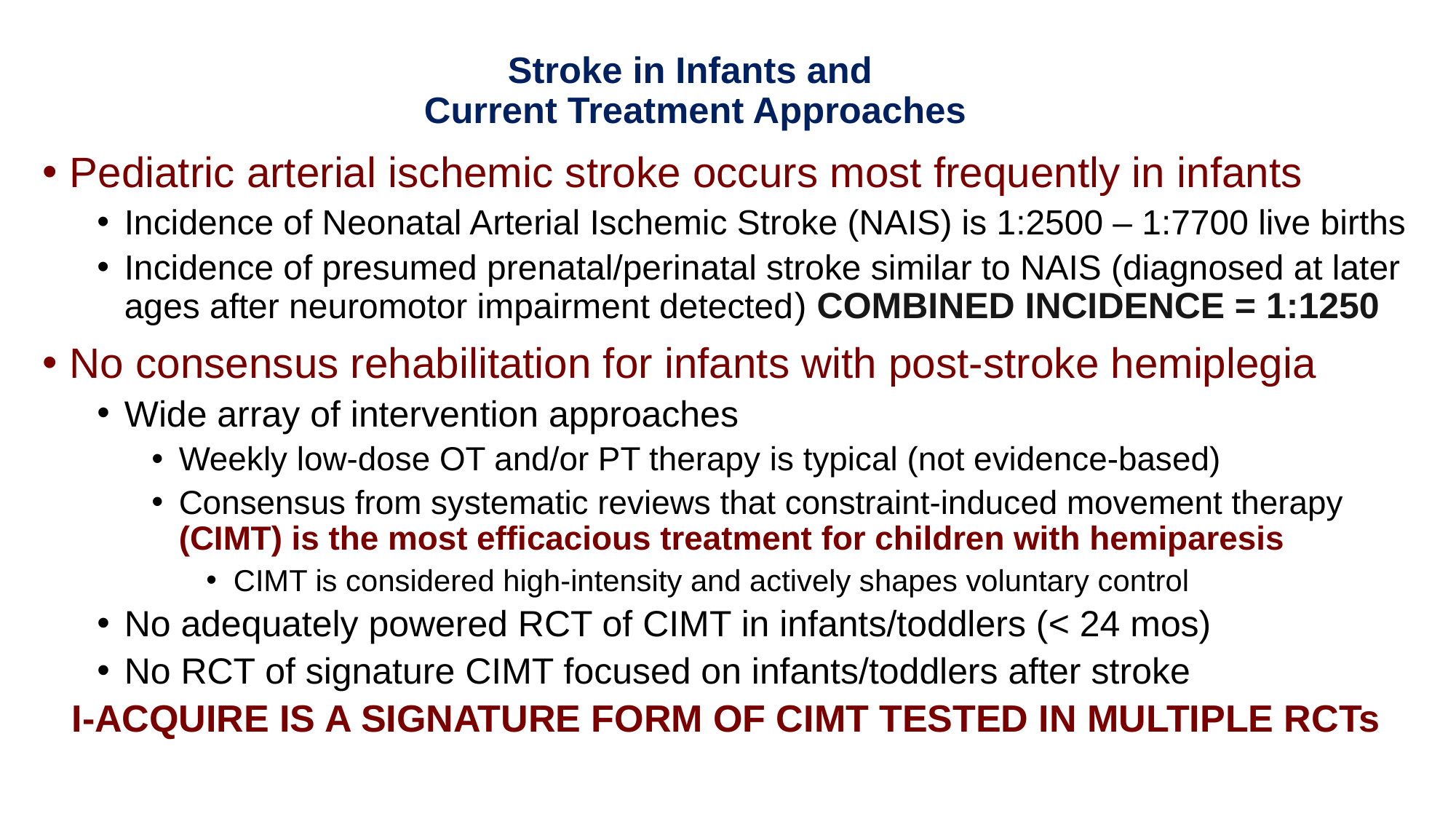

# Stroke in Infants and Current Treatment Approaches
Pediatric arterial ischemic stroke occurs most frequently in infants
Incidence of Neonatal Arterial Ischemic Stroke (NAIS) is 1:2500 – 1:7700 live births
Incidence of presumed prenatal/perinatal stroke similar to NAIS (diagnosed at later ages after neuromotor impairment detected) COMBINED INCIDENCE = 1:1250
No consensus rehabilitation for infants with post-stroke hemiplegia
Wide array of intervention approaches
Weekly low-dose OT and/or PT therapy is typical (not evidence-based)
Consensus from systematic reviews that constraint-induced movement therapy (CIMT) is the most efficacious treatment for children with hemiparesis
CIMT is considered high-intensity and actively shapes voluntary control
No adequately powered RCT of CIMT in infants/toddlers (< 24 mos)
No RCT of signature CIMT focused on infants/toddlers after stroke
I-ACQUIRE IS A SIGNATURE FORM OF CIMT TESTED IN MULTIPLE RCTs